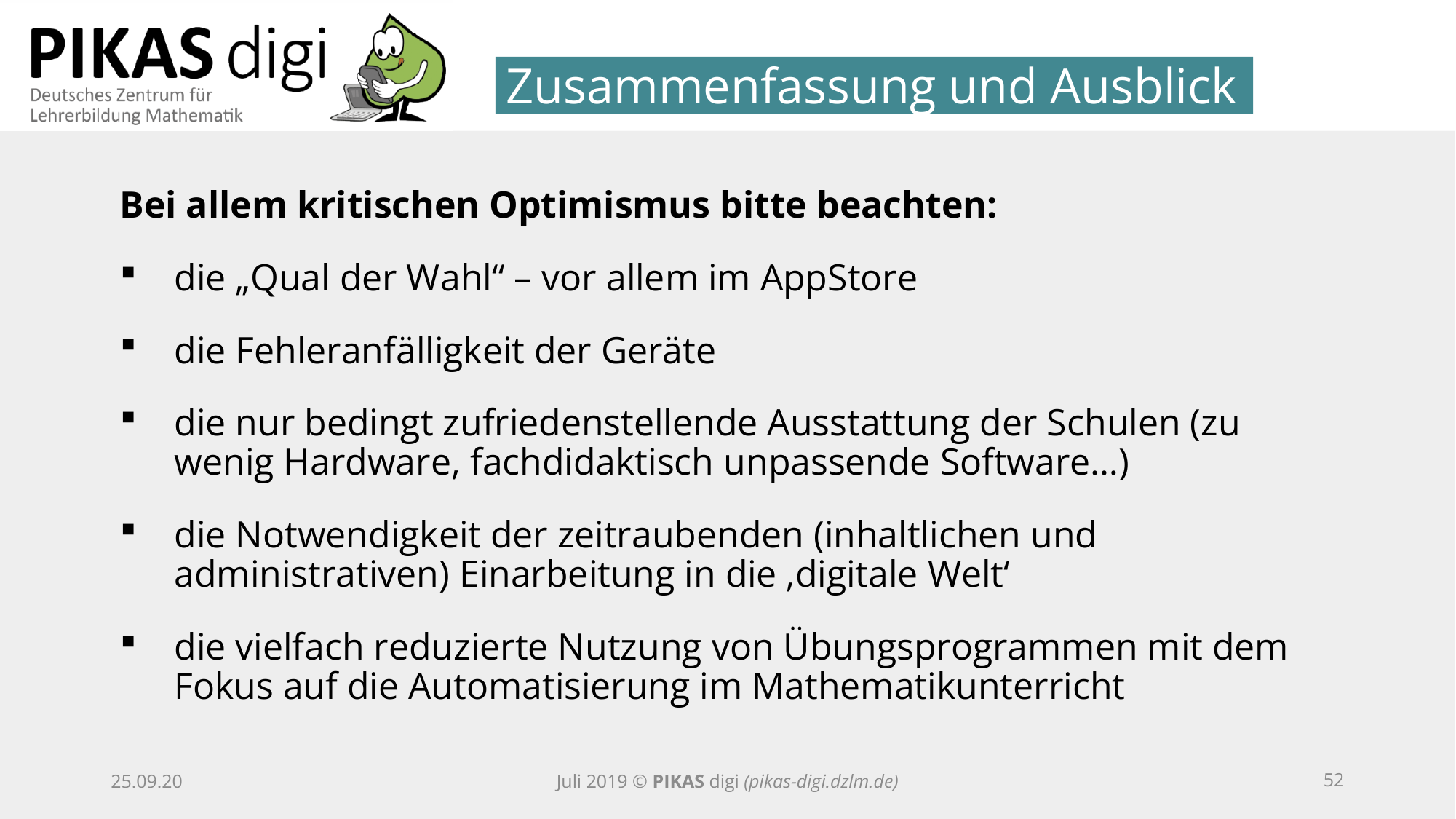

Zusammenfassung und Ausblick
Bei allem kritischen Optimismus bitte beachten:
die „Qual der Wahl“ – vor allem im AppStore
die Fehleranfälligkeit der Geräte
die nur bedingt zufriedenstellende Ausstattung der Schulen (zu wenig Hardware, fachdidaktisch unpassende Software…)
die Notwendigkeit der zeitraubenden (inhaltlichen und administrativen) Einarbeitung in die ‚digitale Welt‘
die vielfach reduzierte Nutzung von Übungsprogrammen mit dem Fokus auf die Automatisierung im Mathematikunterricht
25.09.20
Juli 2019 © PIKAS digi (pikas-digi.dzlm.de)
52